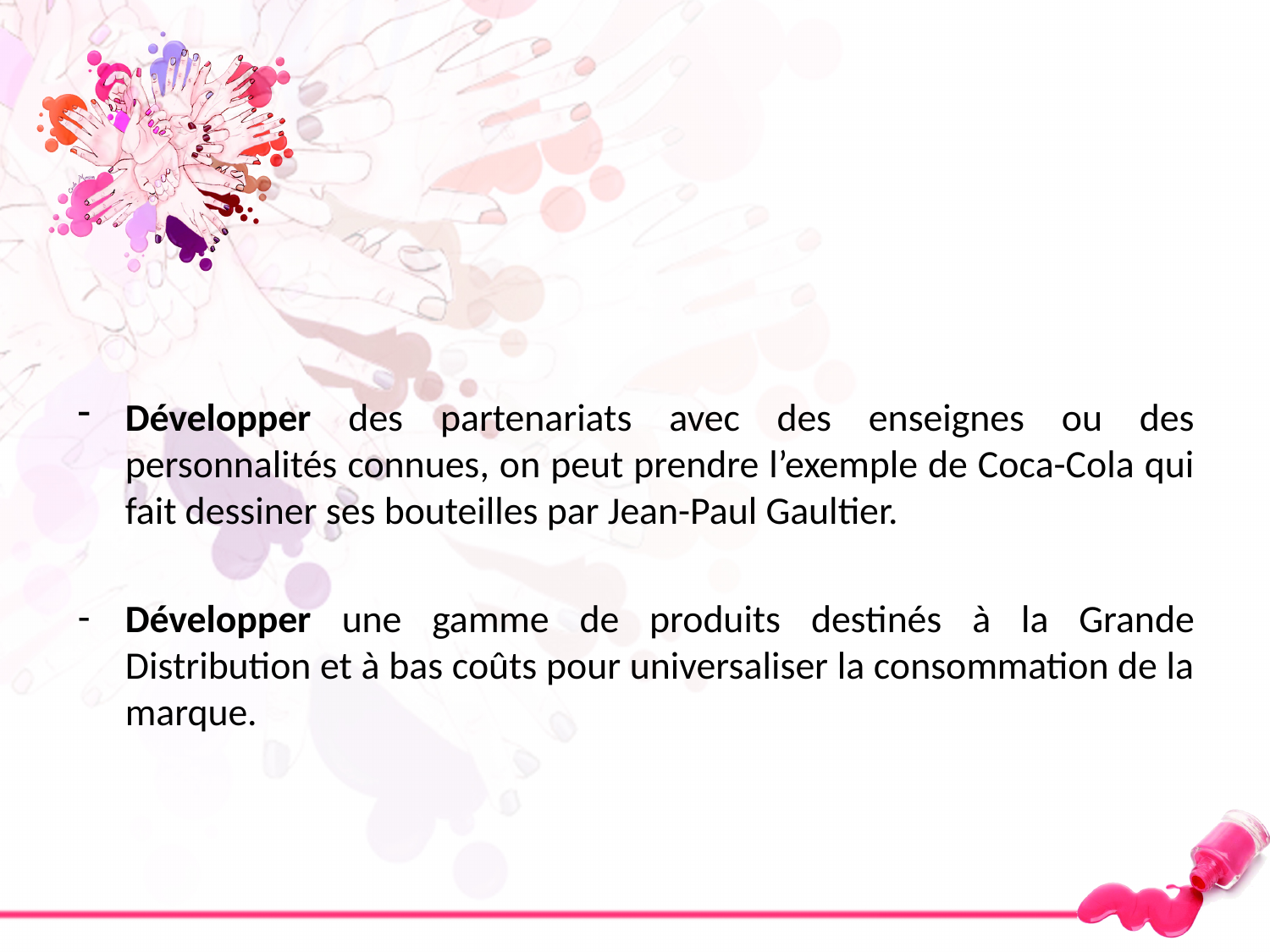

Développer des partenariats avec des enseignes ou des personnalités connues, on peut prendre l’exemple de Coca-Cola qui fait dessiner ses bouteilles par Jean-Paul Gaultier.

Développer une gamme de produits destinés à la Grande Distribution et à bas coûts pour universaliser la consommation de la marque.